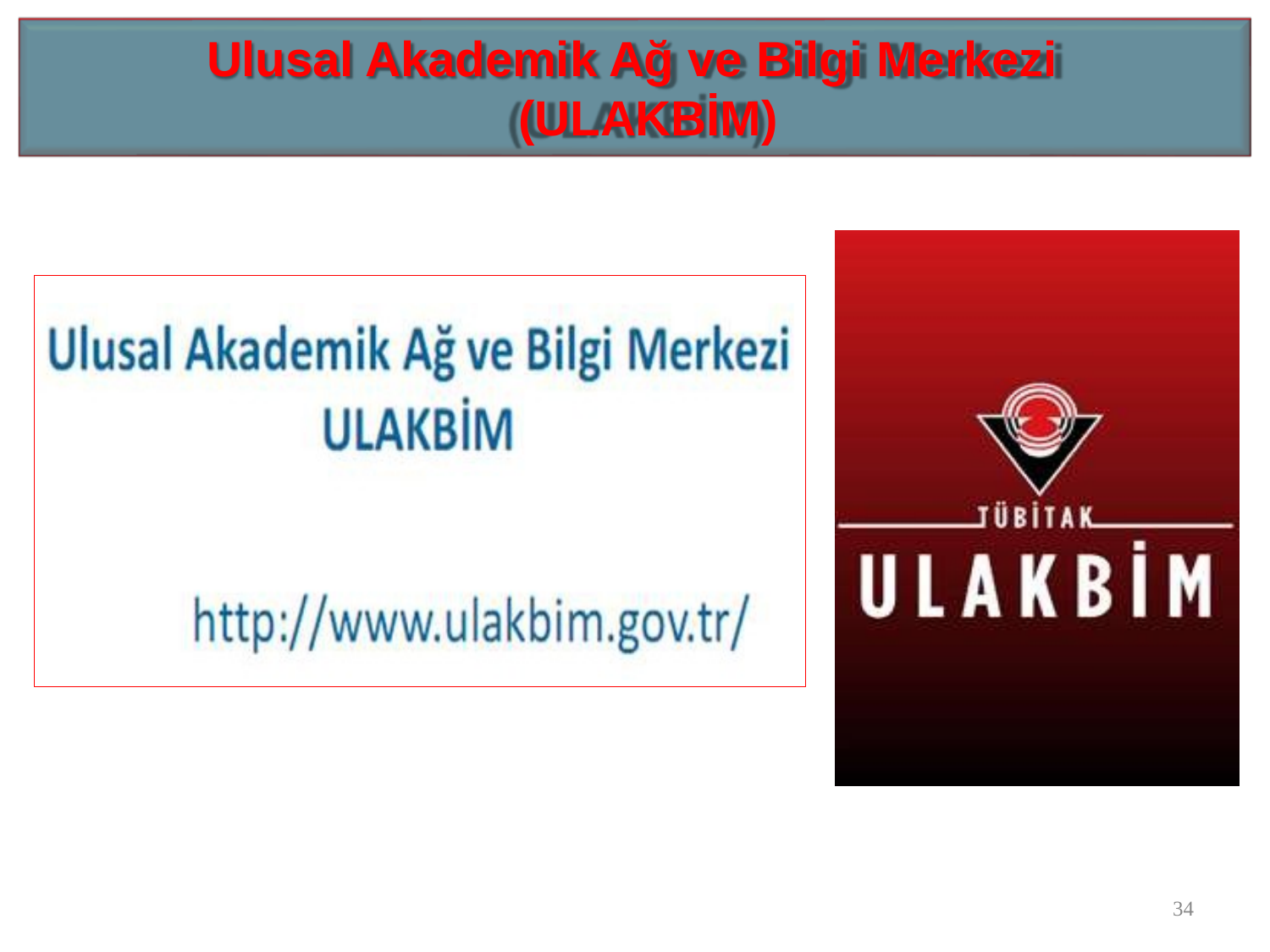

# Ulusal Akademik Ağ ve Bilgi Merkezi  (ULAKBİM)

34